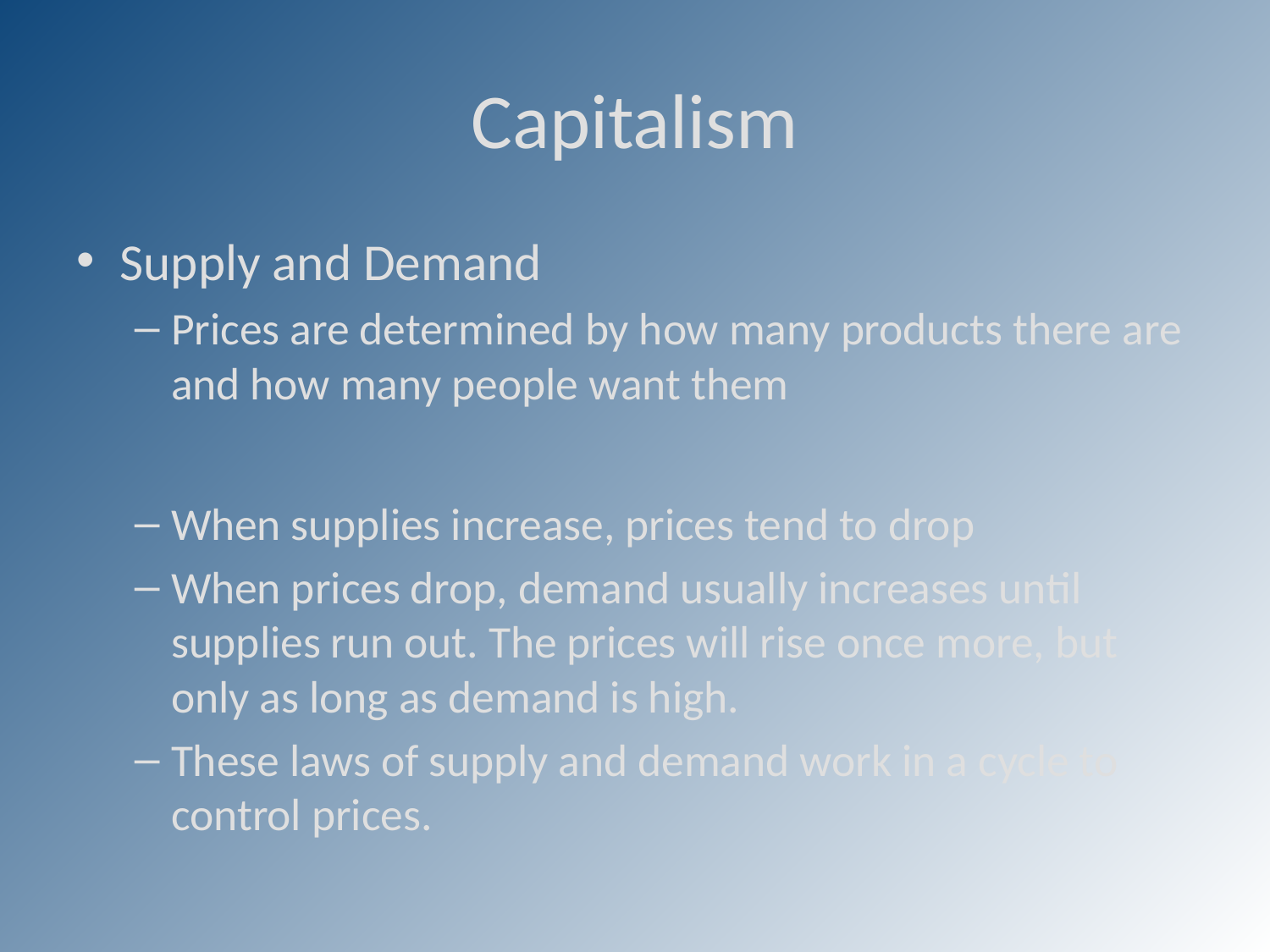

# Capitalism
Supply and Demand
Prices are determined by how many products there are and how many people want them

When supplies increase, prices tend to drop
When prices drop, demand usually increases until supplies run out. The prices will rise once more, but only as long as demand is high.
These laws of supply and demand work in a cycle to control prices.